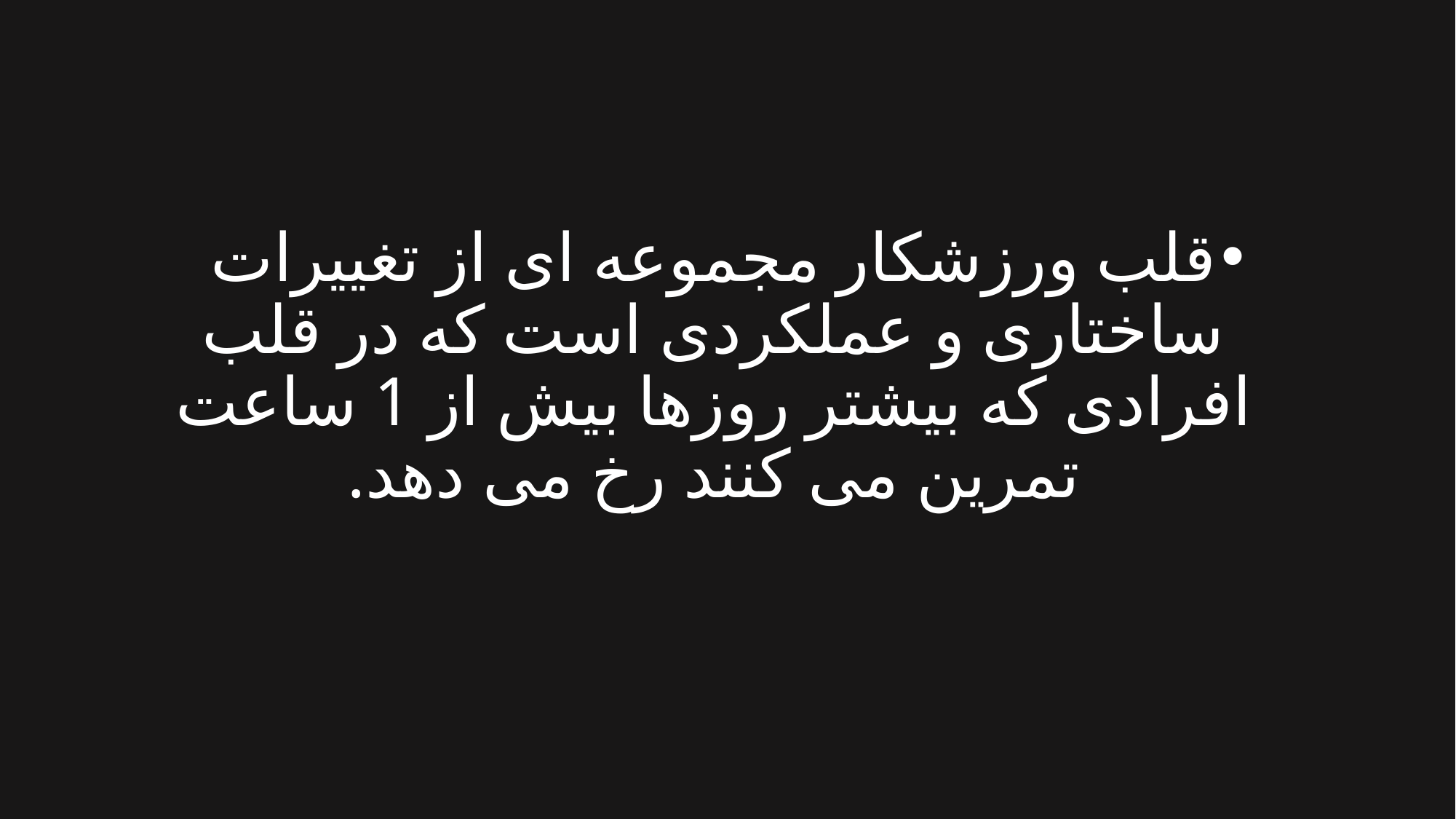

#
قلب ورزشکار مجموعه ای از تغییرات ساختاری و عملکردی است که در قلب افرادی که بیشتر روزها بیش از 1 ساعت تمرین می کنند رخ می دهد.